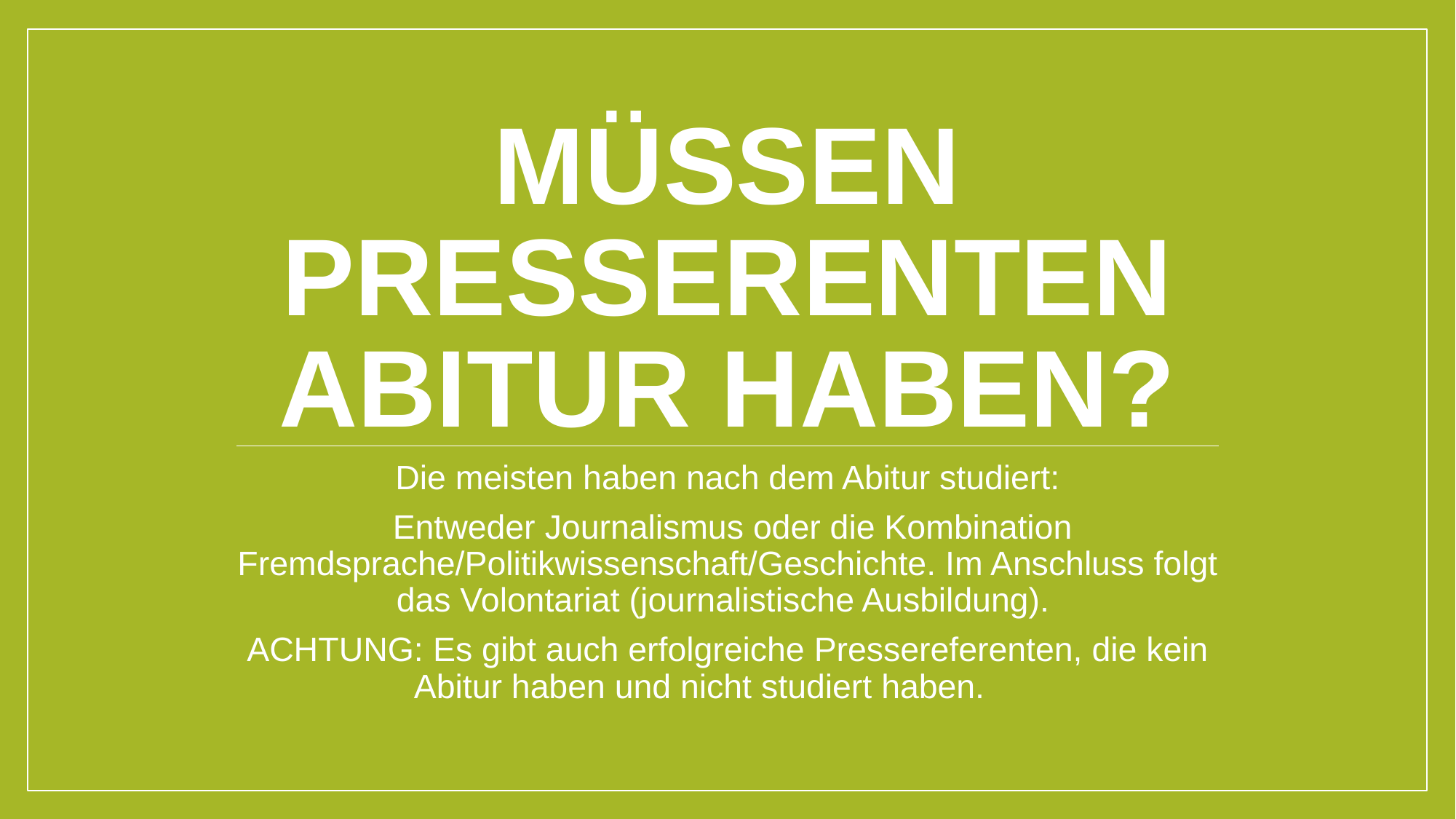

# Müssen Presserenten Abitur haben?
Die meisten haben nach dem Abitur studiert:
 Entweder Journalismus oder die Kombination Fremdsprache/Politikwissenschaft/Geschichte. Im Anschluss folgt das Volontariat (journalistische Ausbildung).
ACHTUNG: Es gibt auch erfolgreiche Pressereferenten, die kein Abitur haben und nicht studiert haben.